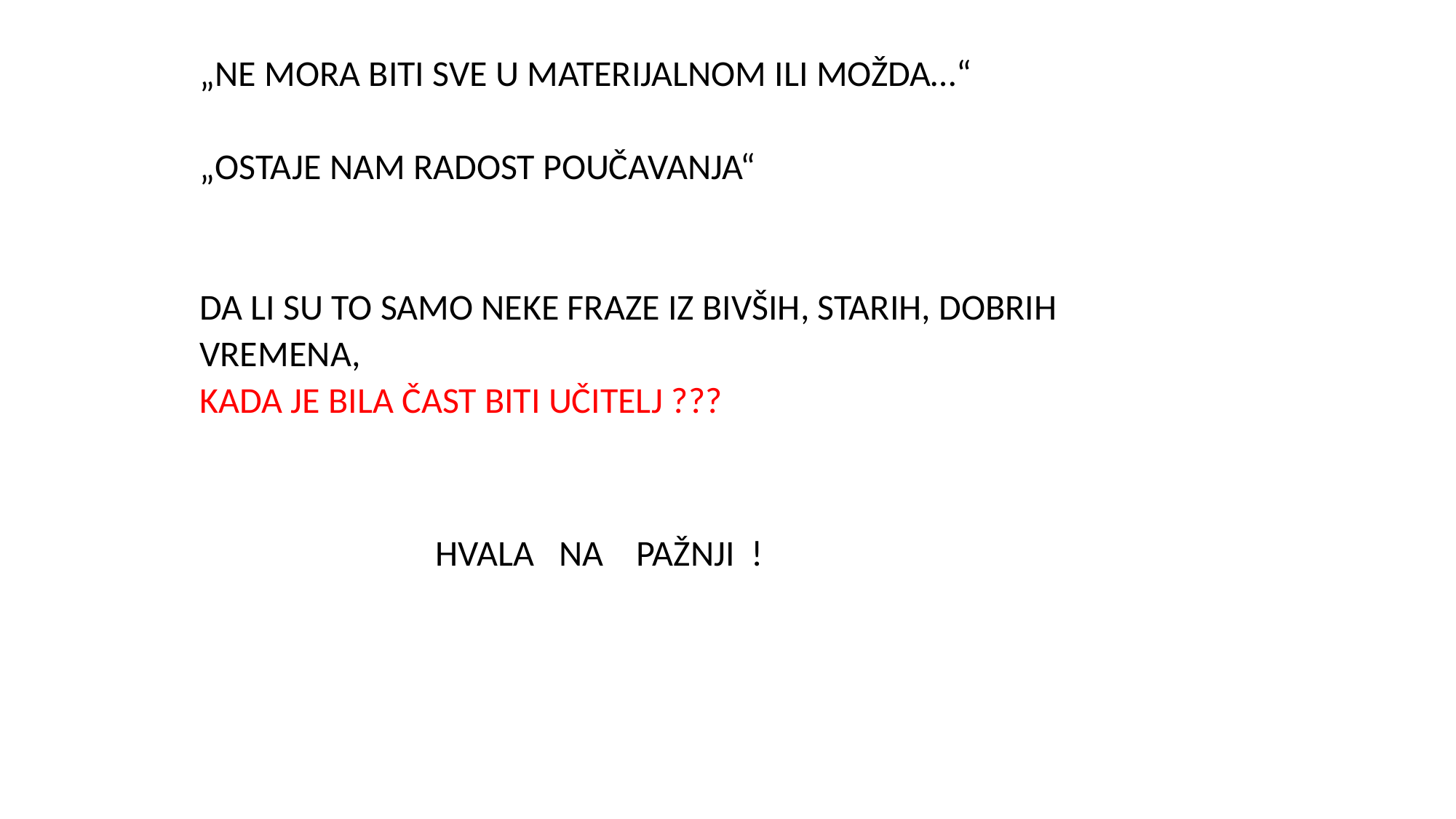

„NE MORA BITI SVE U MATERIJALNOM ILI MOŽDA…“

„OSTAJE NAM RADOST POUČAVANJA“

DA LI SU TO SAMO NEKE FRAZE IZ BIVŠIH, STARIH, DOBRIH VREMENA,
KADA JE BILA ČAST BITI UČITELJ ???

HVALA   NA    PAŽNJI  !